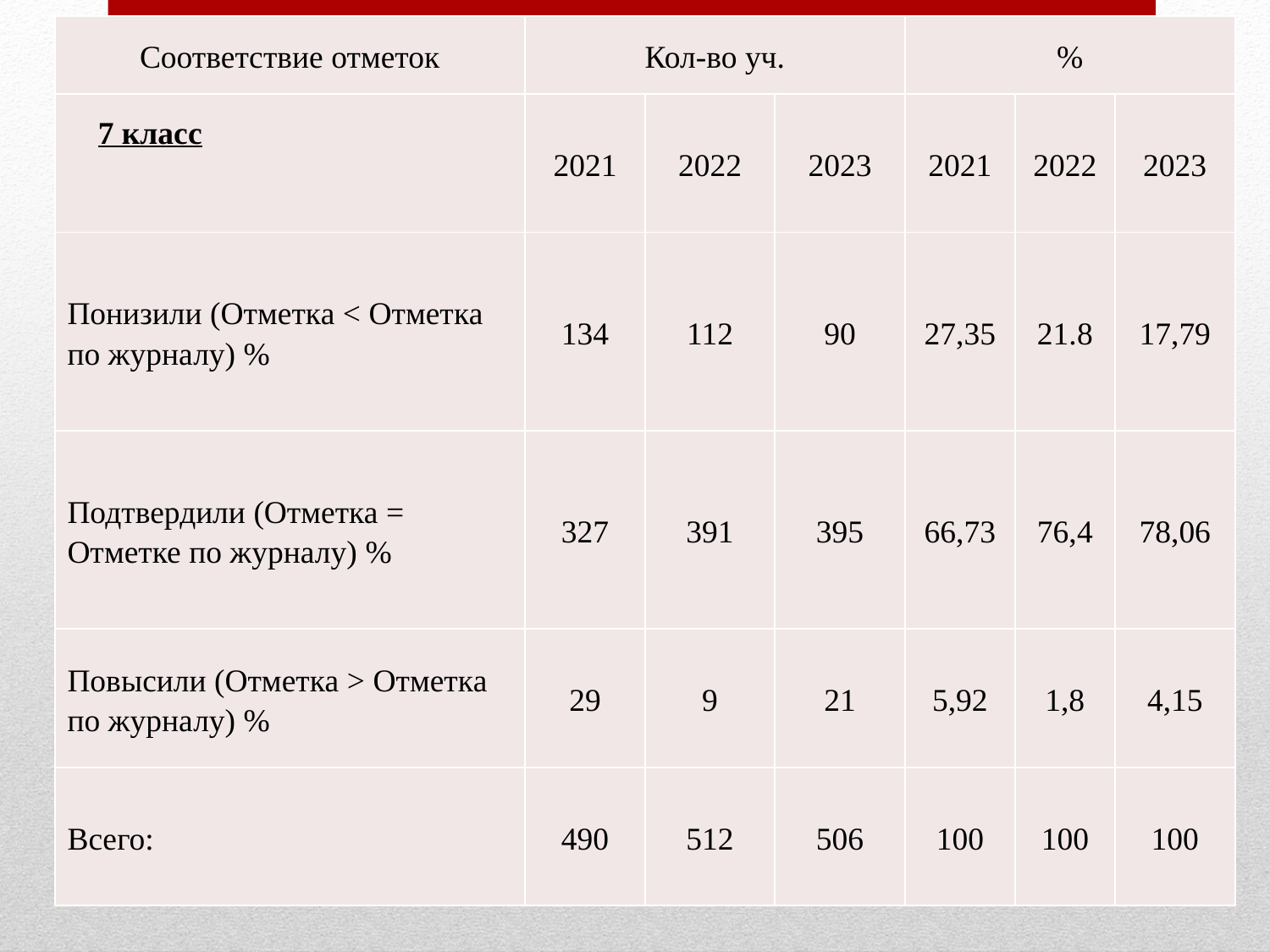

| Соответствие отметок | Кол-во уч. |  |  | % |  |  |
| --- | --- | --- | --- | --- | --- | --- |
|  | 2021 | 2022 | 2023 | 2021 | 2022 | 2023 |
| Понизили (Отметка < Отметка по журналу) % | 134 | 112 | 90 | 27,35 | 21.8 | 17,79 |
| Подтвердили (Отметка = Отметке по журналу) % | 327 | 391 | 395 | 66,73 | 76,4 | 78,06 |
| Повысили (Отметка > Отметка по журналу) % | 29 | 9 | 21 | 5,92 | 1,8 | 4,15 |
| Всего: | 490 | 512 | 506 | 100 | 100 | 100 |
7 класс